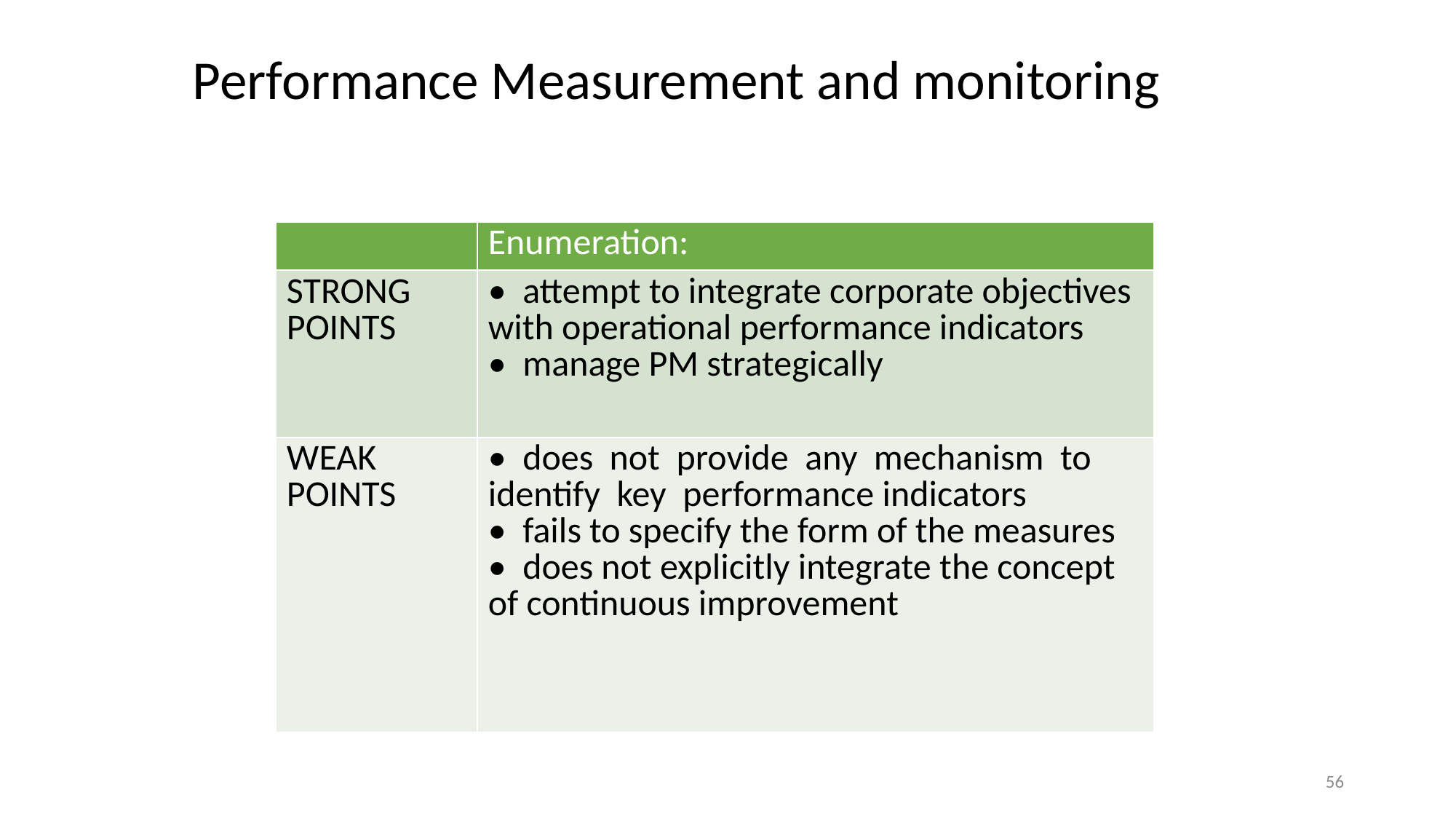

# Performance Measurement and monitoring
|  | Enumeration: |
| --- | --- |
| STRONG POINTS | • attempt to integrate corporate objectives with operational performance indicators • manage PM strategically |
| WEAK POINTS | • does not provide any mechanism to identify key performance indicators • fails to specify the form of the measures • does not explicitly integrate the concept of continuous improvement |
56